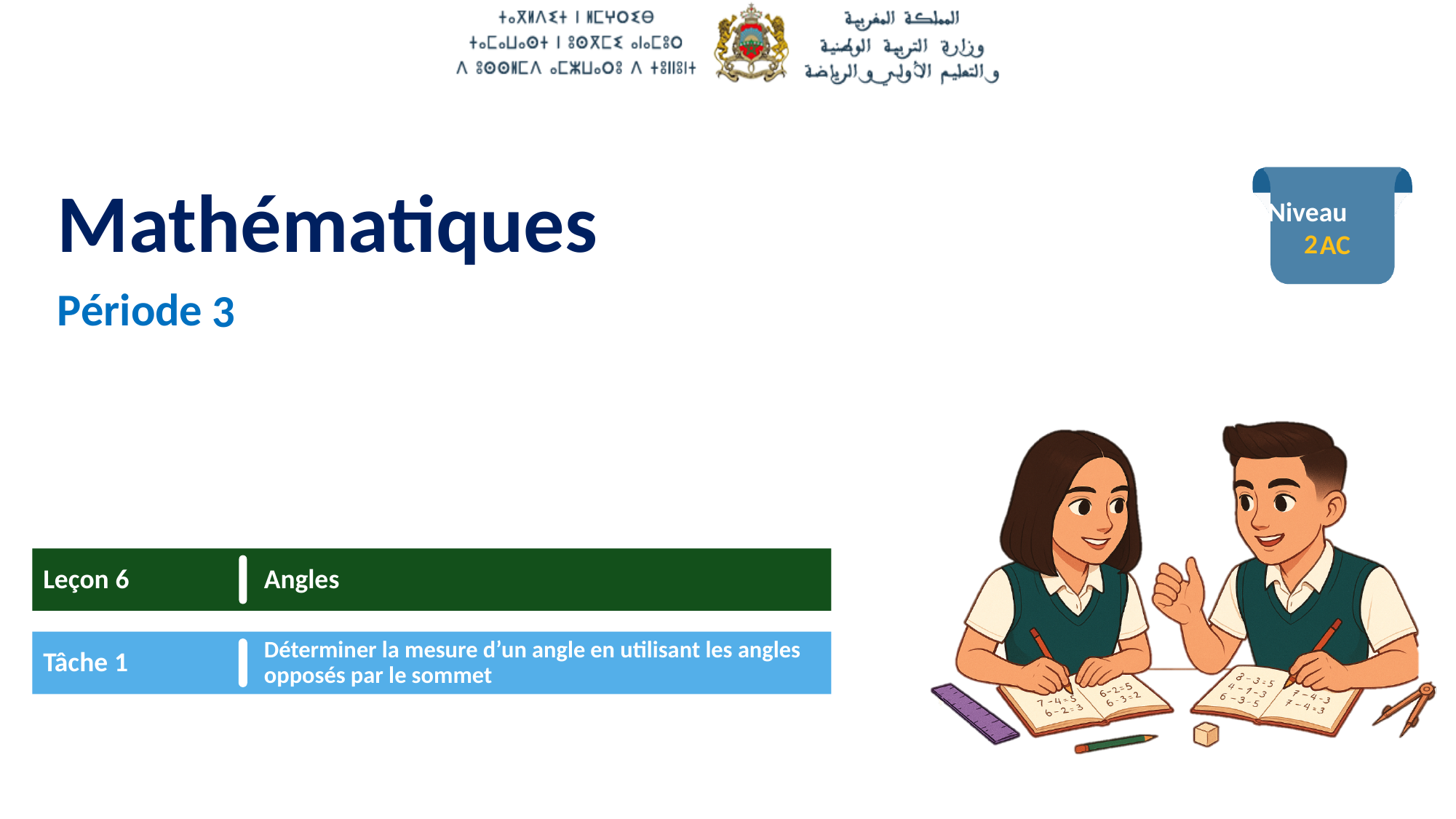

2
3
Leçon 6
Angles
Tâche 1
Déterminer la mesure d’un angle en utilisant les angles opposés par le sommet